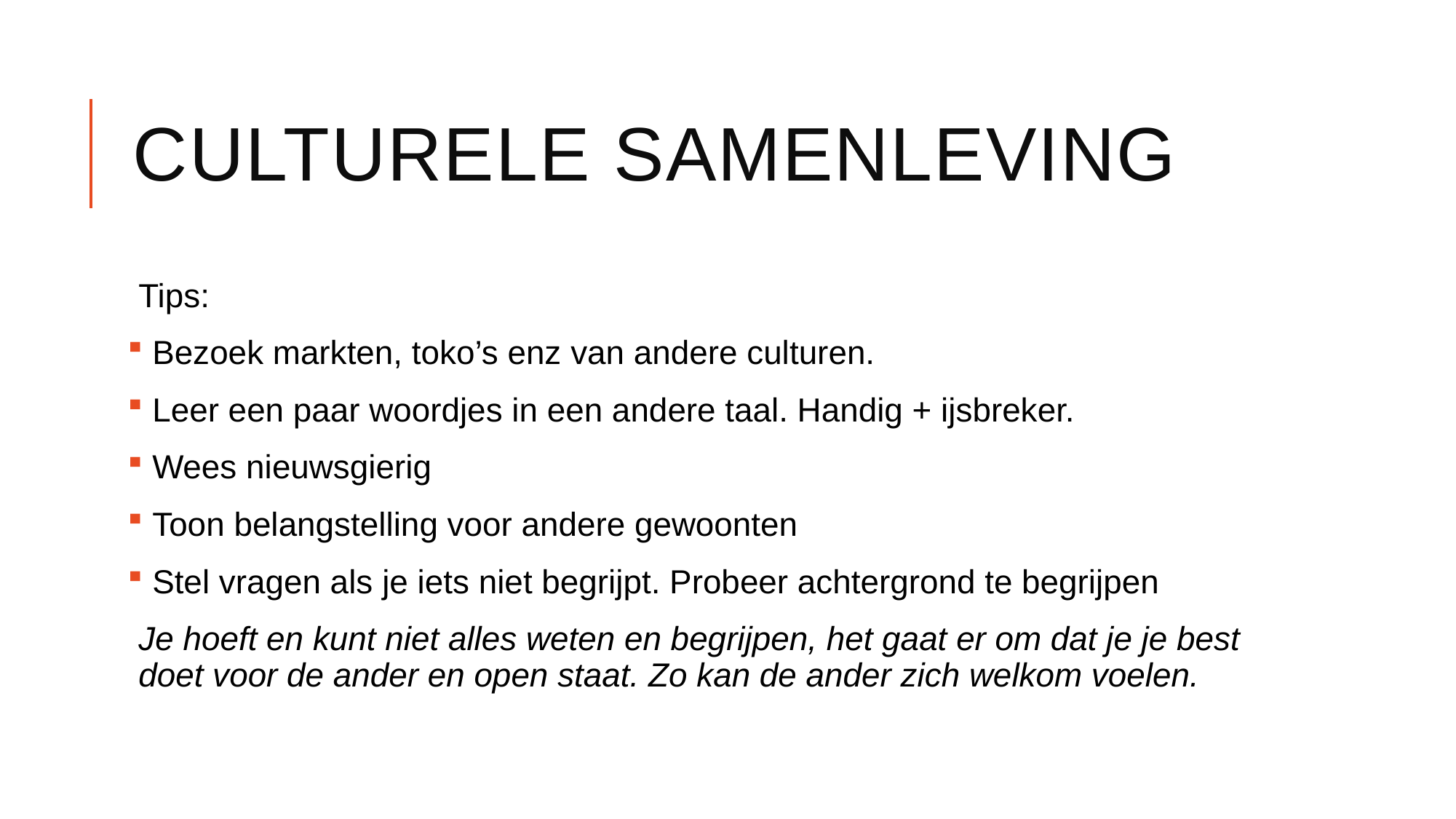

# Culturele samenleving
Tips:
 Bezoek markten, toko’s enz van andere culturen.
 Leer een paar woordjes in een andere taal. Handig + ijsbreker.
 Wees nieuwsgierig
 Toon belangstelling voor andere gewoonten
 Stel vragen als je iets niet begrijpt. Probeer achtergrond te begrijpen
Je hoeft en kunt niet alles weten en begrijpen, het gaat er om dat je je best doet voor de ander en open staat. Zo kan de ander zich welkom voelen.